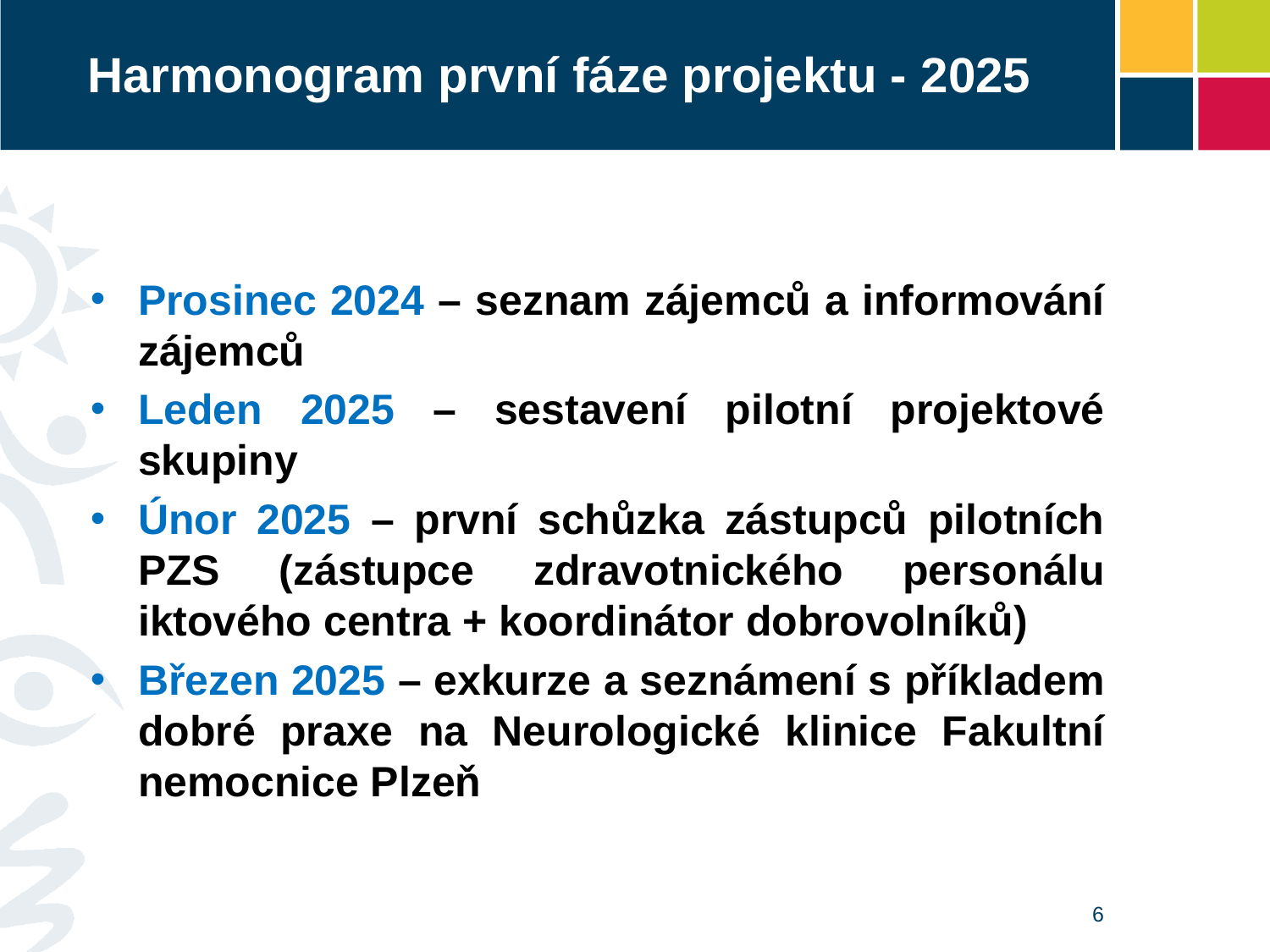

# Harmonogram první fáze projektu - 2025
Prosinec 2024 – seznam zájemců a informování zájemců
Leden 2025 – sestavení pilotní projektové skupiny
Únor 2025 – první schůzka zástupců pilotních PZS (zástupce zdravotnického personálu iktového centra + koordinátor dobrovolníků)
Březen 2025 – exkurze a seznámení s příkladem dobré praxe na Neurologické klinice Fakultní nemocnice Plzeň

6